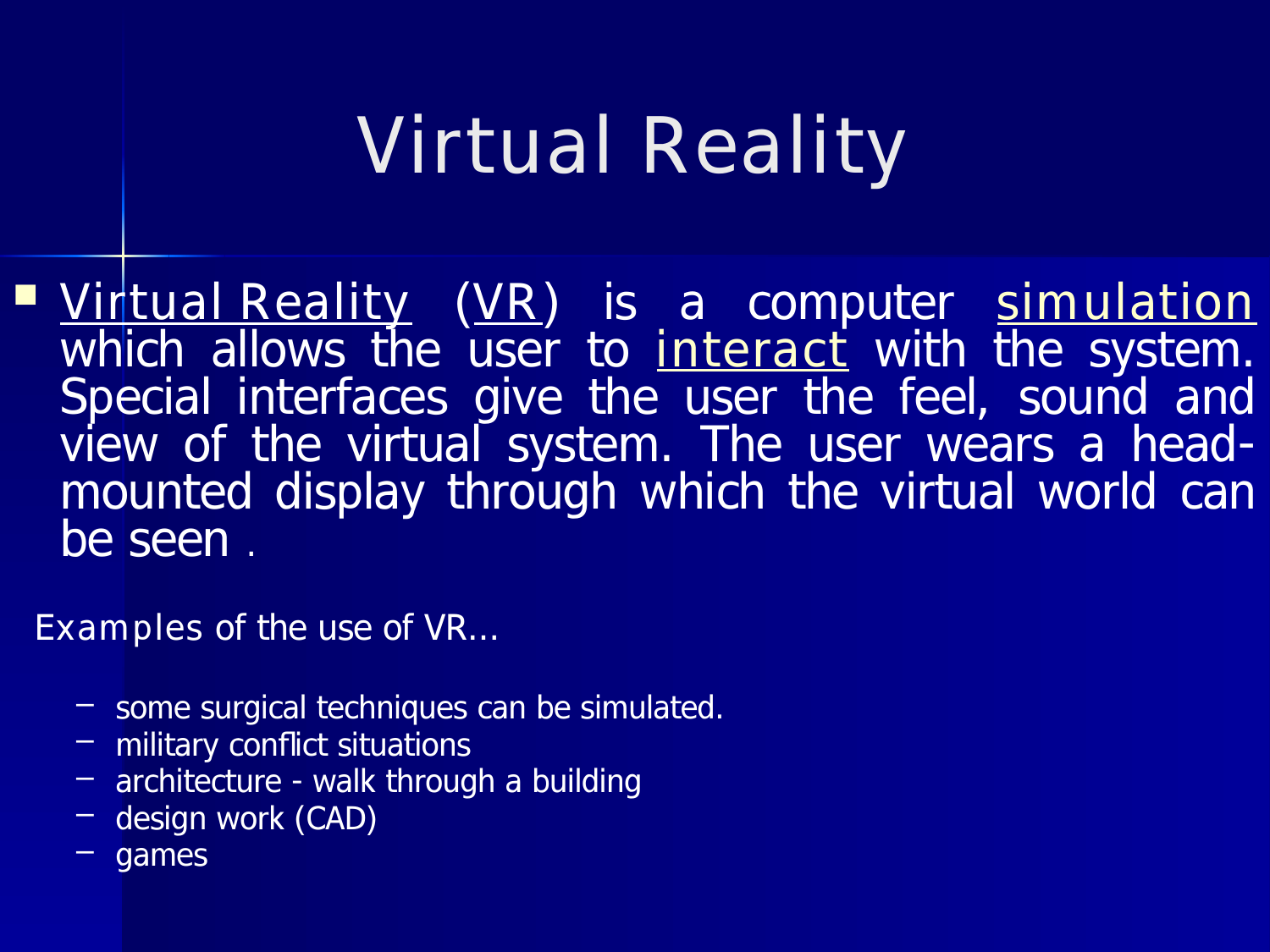

# Virtual Reality
Virtual Reality (VR) is a computer simulation which allows the user to interact with the system. Special interfaces give the user the feel, sound and view of the virtual system. The user wears a head-mounted display through which the virtual world can be seen .

  Examples of the use of VR...

some surgical techniques can be simulated.
military conflict situations
architecture - walk through a building
design work (CAD)
games